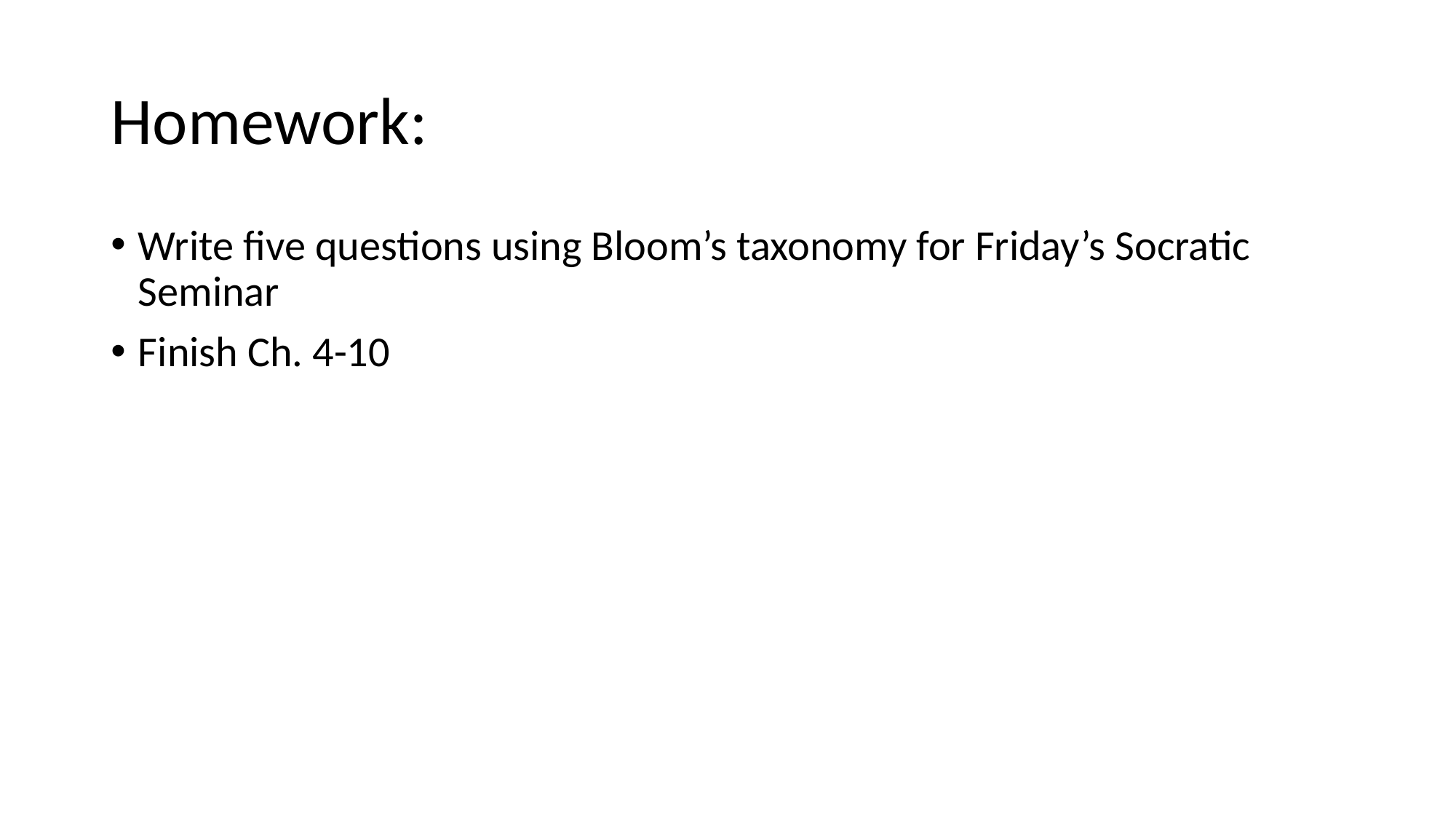

# Homework:
Write five questions using Bloom’s taxonomy for Friday’s Socratic Seminar
Finish Ch. 4-10